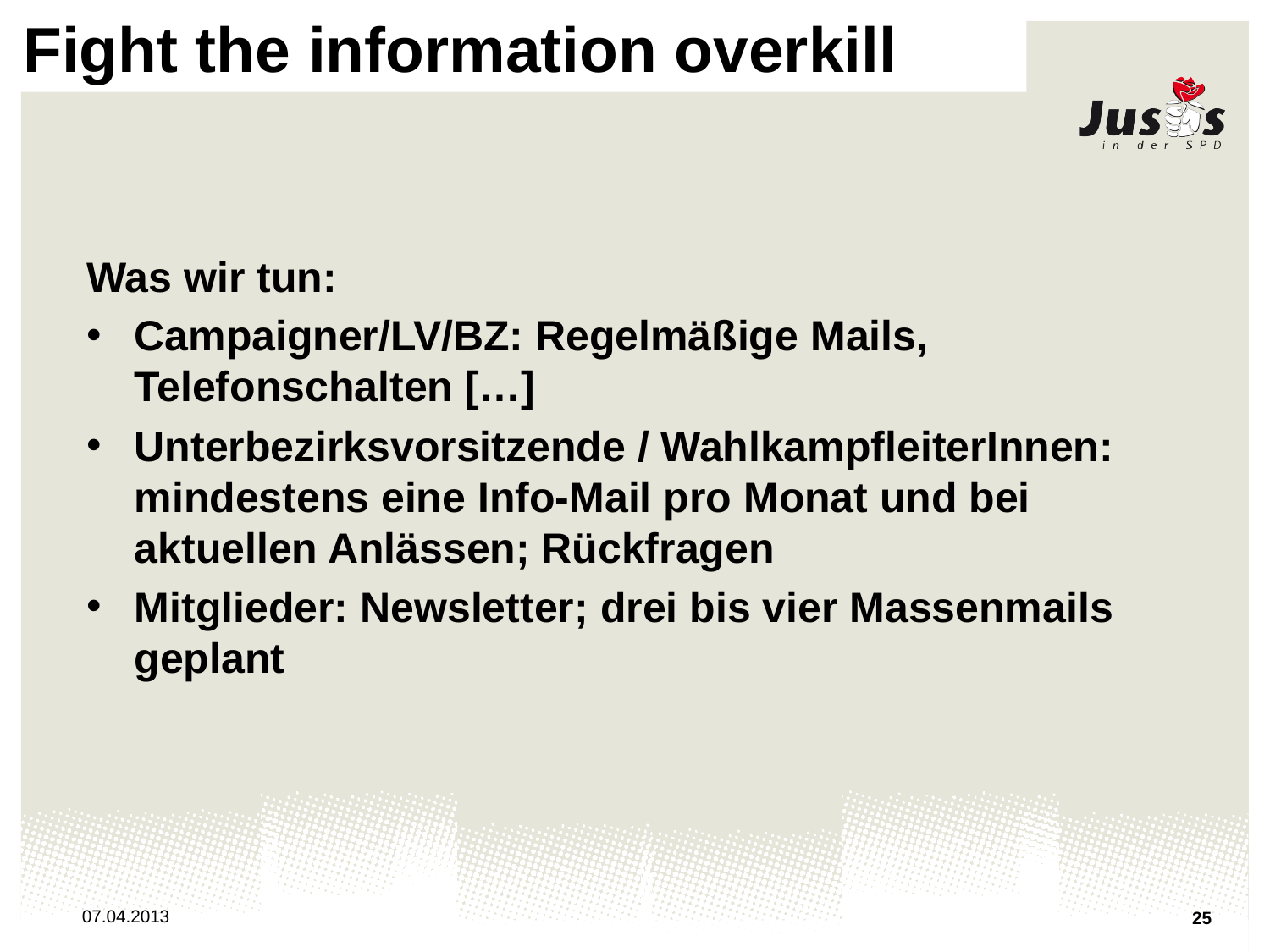

# Fight the information overkill
Was wir tun:
Campaigner/LV/BZ: Regelmäßige Mails, Telefonschalten […]
Unterbezirksvorsitzende / WahlkampfleiterInnen: mindestens eine Info-Mail pro Monat und bei aktuellen Anlässen; Rückfragen
Mitglieder: Newsletter; drei bis vier Massenmails geplant

07.04.2013
25